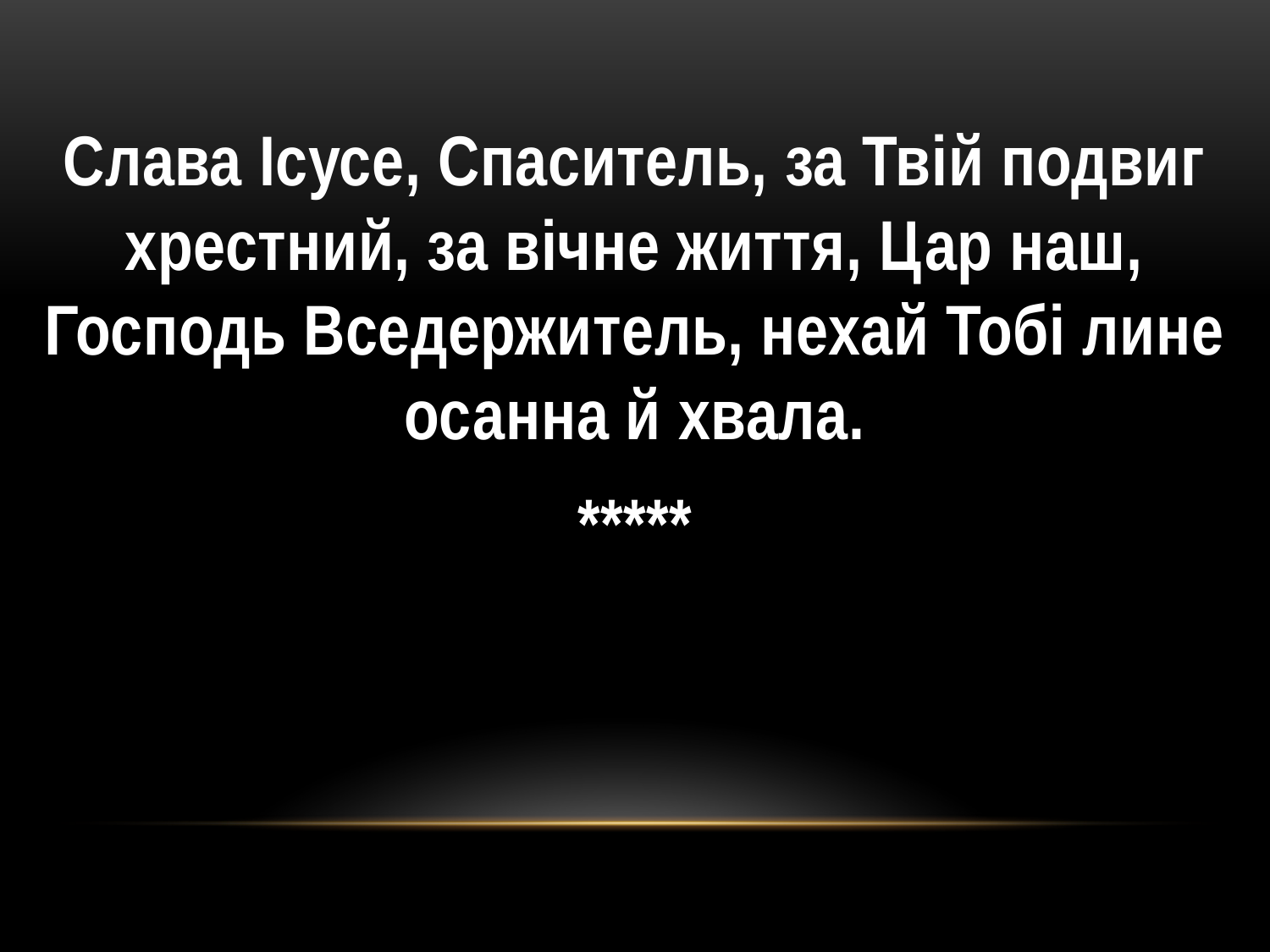

Слава Ісусе, Спаситель, за Твій подвиг хрестний, за вічне життя, Цар наш, Господь Вседержитель, нехай Тобі лине осанна й хвала.
*****